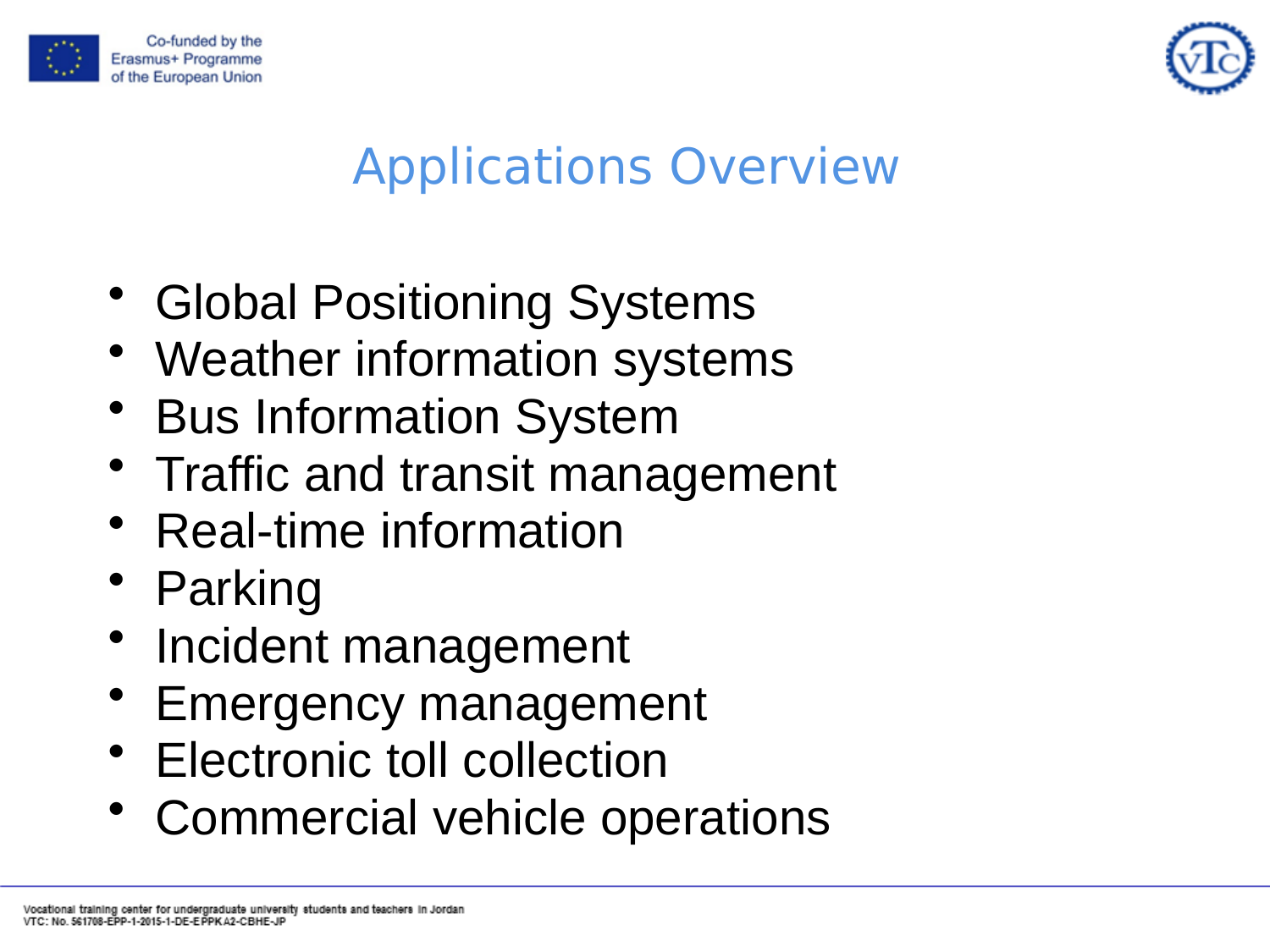

# Applications Overview
Global Positioning Systems
Weather information systems
Bus Information System
Traffic and transit management
Real-time information
Parking
Incident management
Emergency management
Electronic toll collection
Commercial vehicle operations